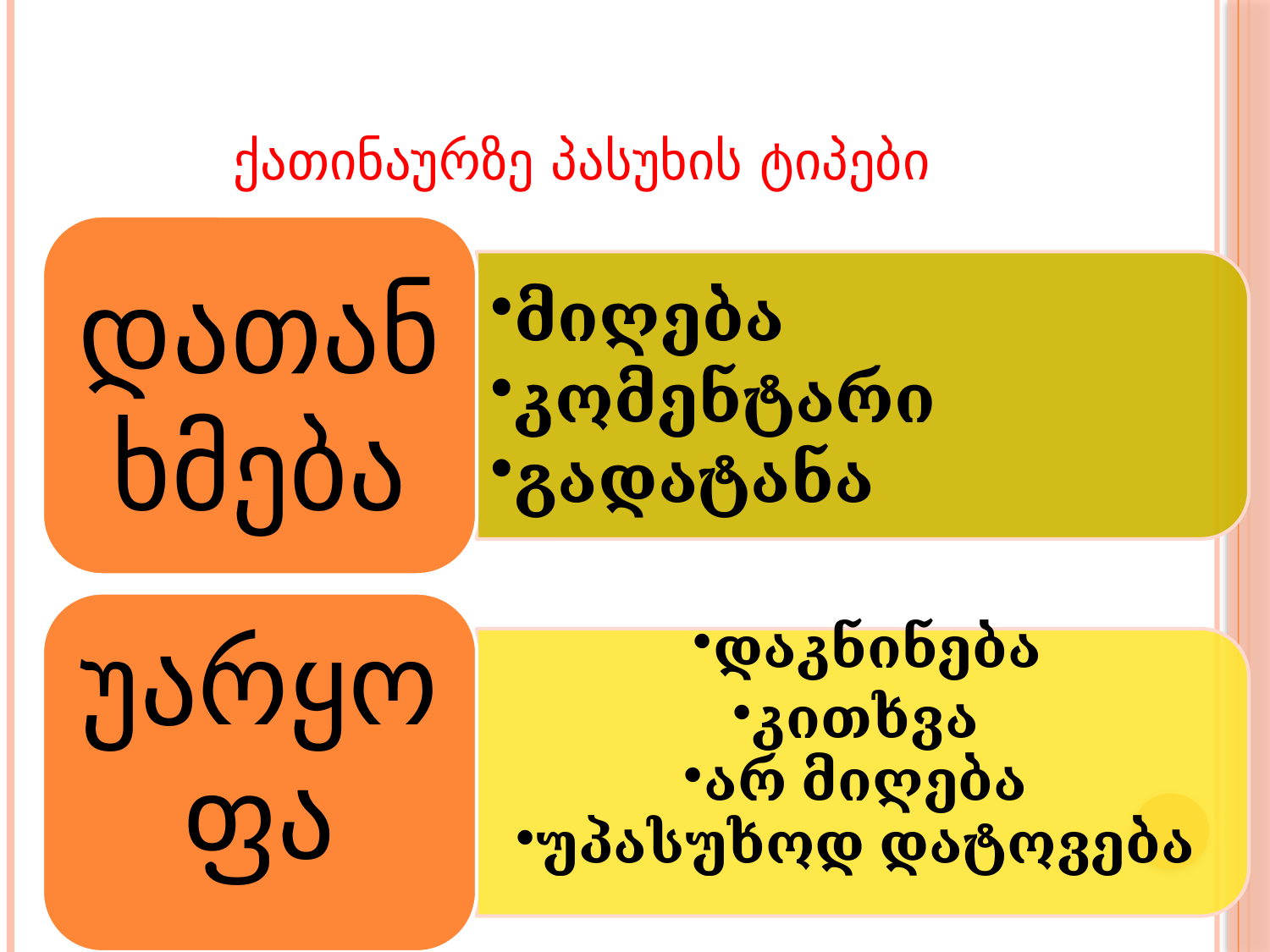

# ქათინაურზე პასუხის ტიპები
დათანხმება
მიღება
დაკნინება
კითხვა
კომენტარი
გადატანა
უარყოფა
არ მიღება
უპასუხოდ დატოვება